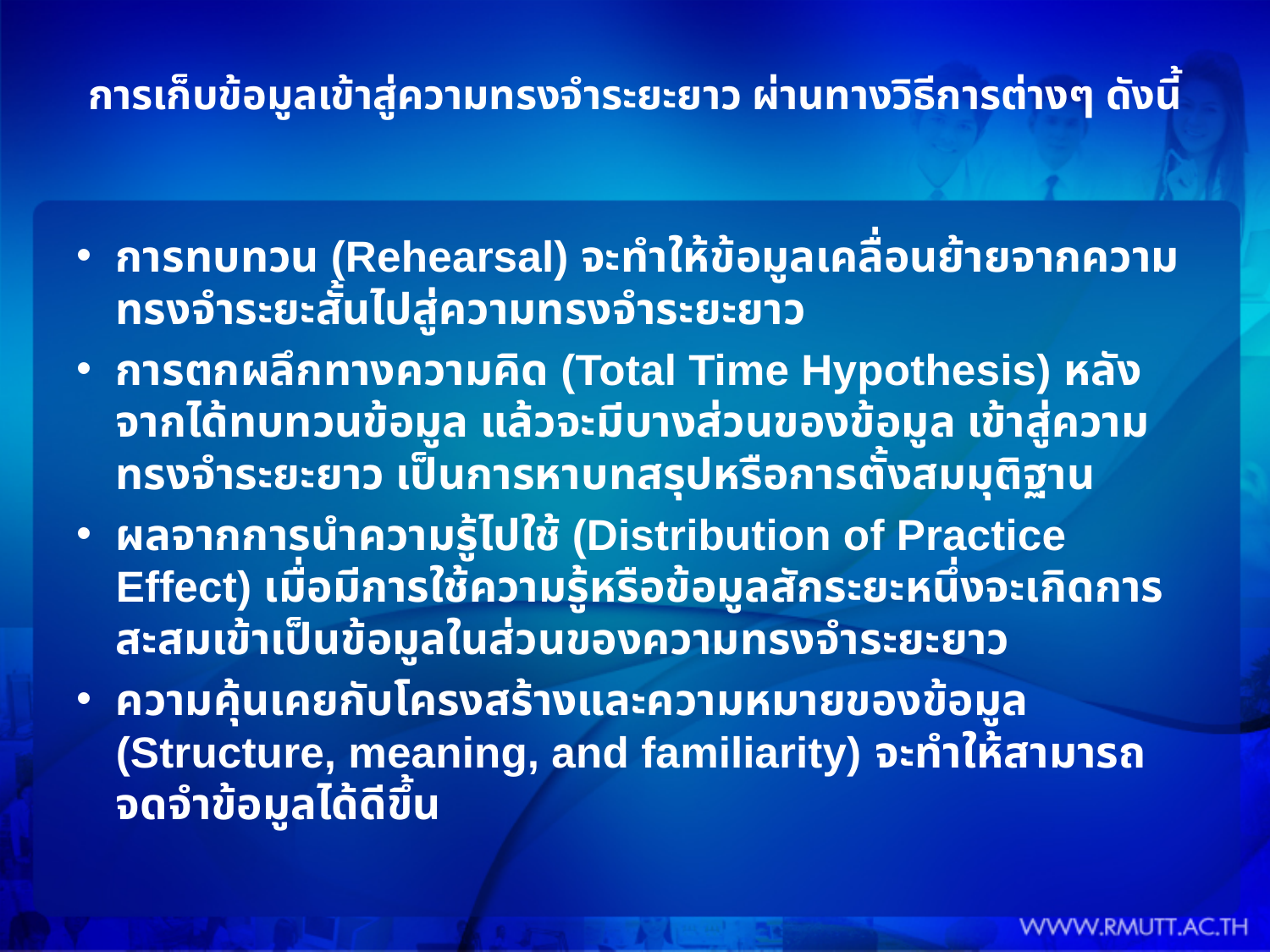

# การเก็บข้อมูลเข้าสู่ความทรงจำระยะยาว ผ่านทางวิธีการต่างๆ ดังนี้
การทบทวน (Rehearsal) จะทำให้ข้อมูลเคลื่อนย้ายจากความทรงจำระยะสั้นไปสู่ความทรงจำระยะยาว
การตกผลึกทางความคิด (Total Time Hypothesis) หลังจากได้ทบทวนข้อมูล แล้วจะมีบางส่วนของข้อมูล เข้าสู่ความทรงจำระยะยาว เป็นการหาบทสรุปหรือการตั้งสมมุติฐาน
ผลจากการนำความรู้ไปใช้ (Distribution of Practice Effect) เมื่อมีการใช้ความรู้หรือข้อมูลสักระยะหนึ่งจะเกิดการสะสมเข้าเป็นข้อมูลในส่วนของความทรงจำระยะยาว
ความคุ้นเคยกับโครงสร้างและความหมายของข้อมูล (Structure, meaning, and familiarity) จะทำให้สามารถจดจำข้อมูลได้ดีขึ้น